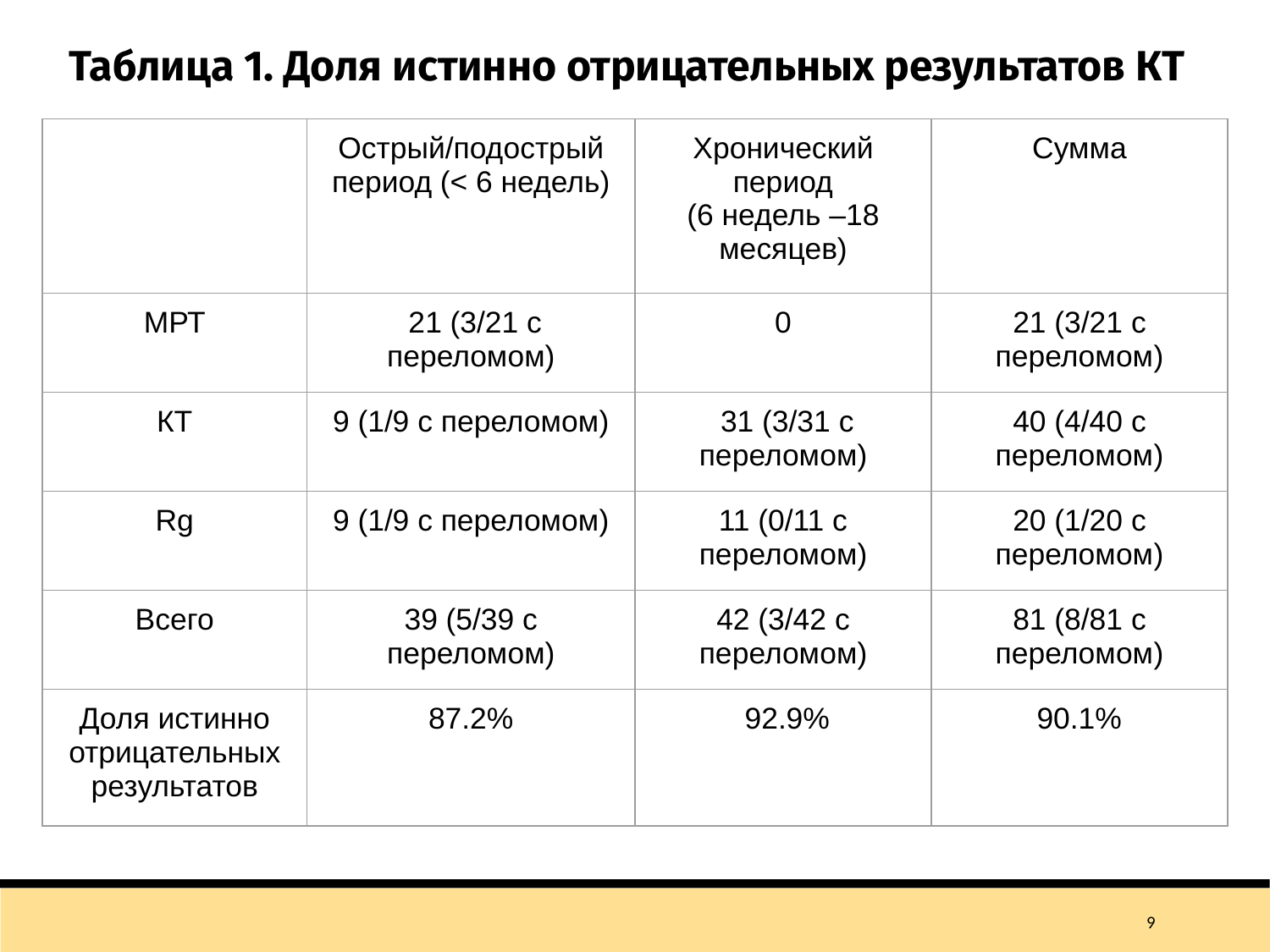

Таблица 1. Доля истинно отрицательных результатов КТ
|  | Острый/подострый период (< 6 недель) | Хронический период (6 недель –18 месяцев) | Сумма |
| --- | --- | --- | --- |
| МРТ | 21 (3/21 с переломом) | 0 | 21 (3/21 с переломом) |
| КТ | 9 (1/9 с переломом) | 31 (3/31 с переломом) | 40 (4/40 с переломом) |
| Rg | 9 (1/9 с переломом) | 11 (0/11 с переломом) | 20 (1/20 с переломом) |
| Всего | 39 (5/39 с переломом) | 42 (3/42 с переломом) | 81 (8/81 с переломом) |
| Доля истинно отрицательных результатов | 87.2% | 92.9% | 90.1% |
9